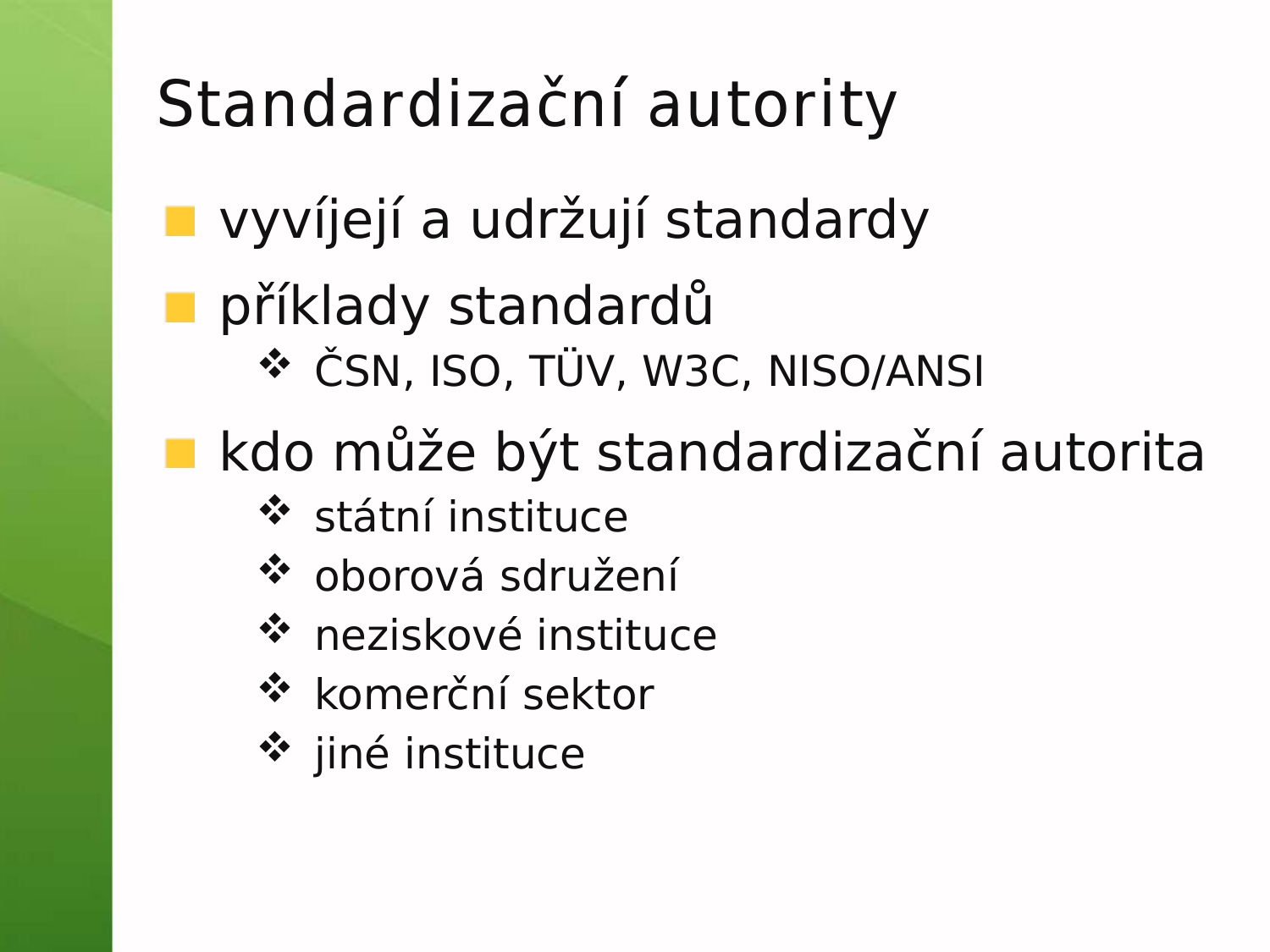

# Standardizační autority
vyvíjejí a udržují standardy
příklady standardů
ČSN, ISO, TÜV, W3C, NISO/ANSI
kdo může být standardizační autorita
státní instituce
oborová sdružení
neziskové instituce
komerční sektor
jiné instituce